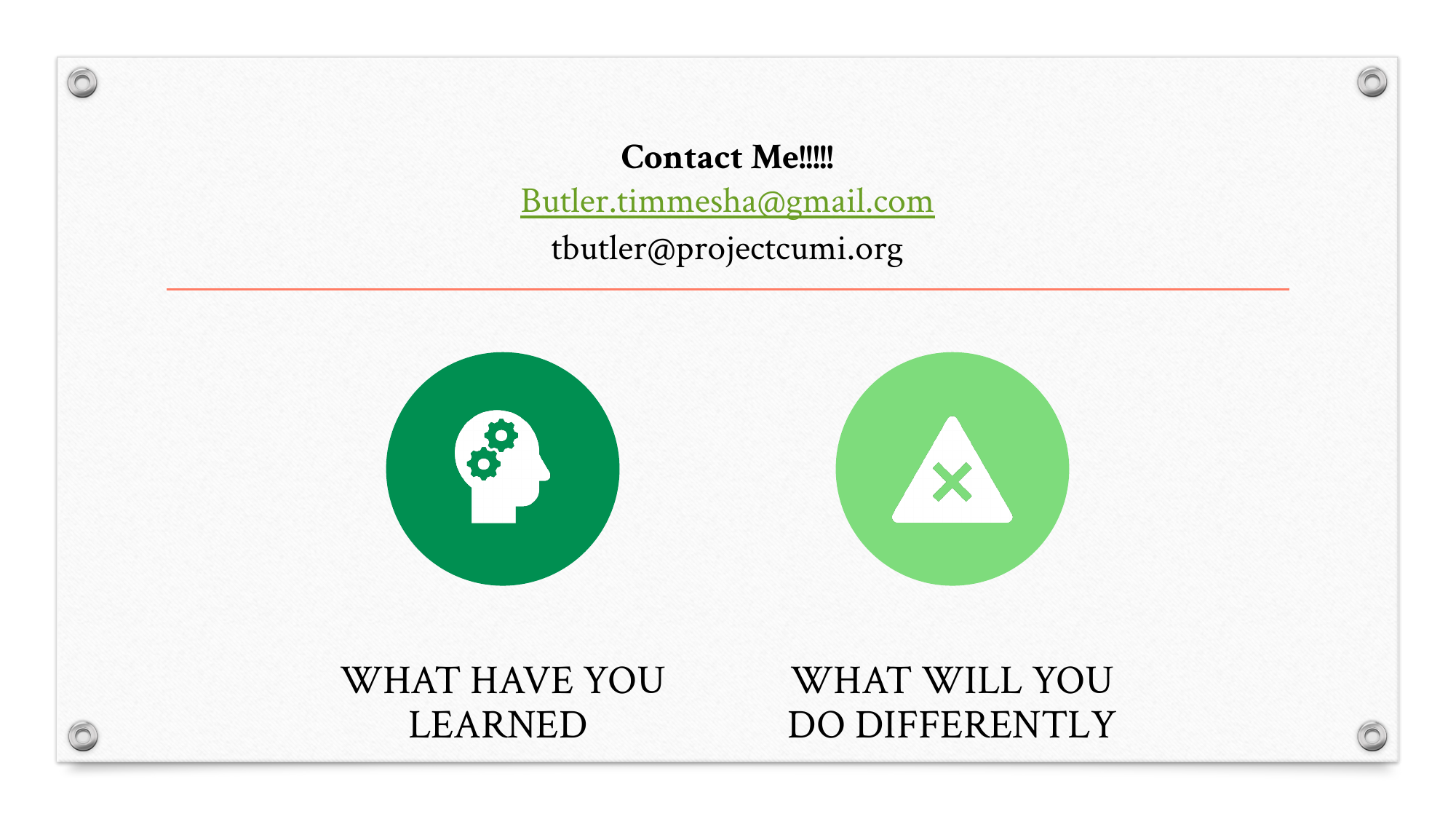

Contact Me!!!!!
Butler.timmesha@gmail.com
tbutler@projectcumi.org
What have you learned
What will you do differently